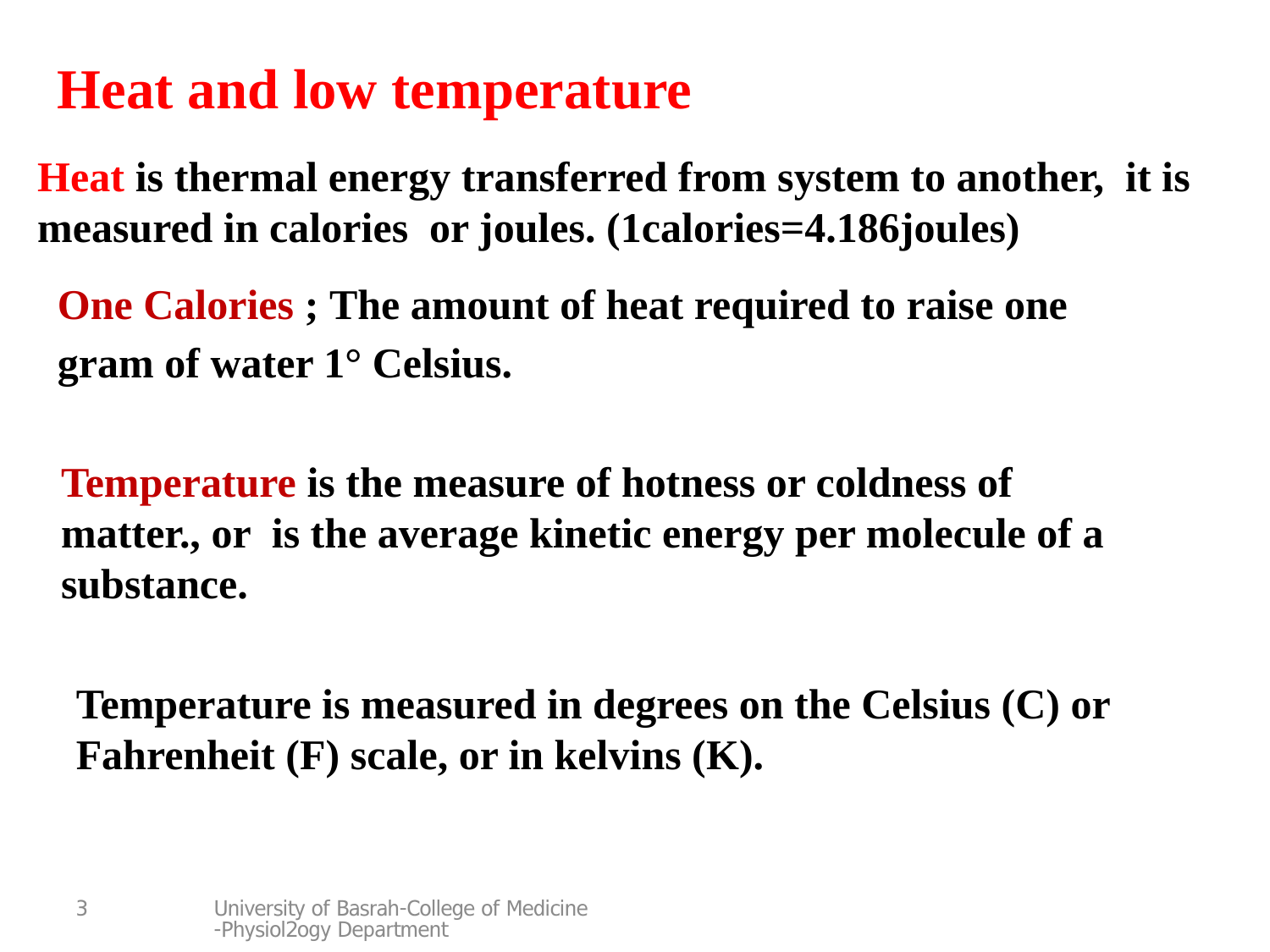

Heat and low temperature
Heat is thermal energy transferred from system to another,  it is measured in calories  or joules. (1calories=4.186joules)
One Calories ; The amount of heat required to raise one gram of water 1° Celsius.
Temperature is the measure of hotness or coldness of matter., or  is the average kinetic energy per molecule of a substance.
Temperature is measured in degrees on the Celsius (C) or Fahrenheit (F) scale, or in kelvins (K).
3
University of Basrah-College of Medicine-Physiol2ogy Department